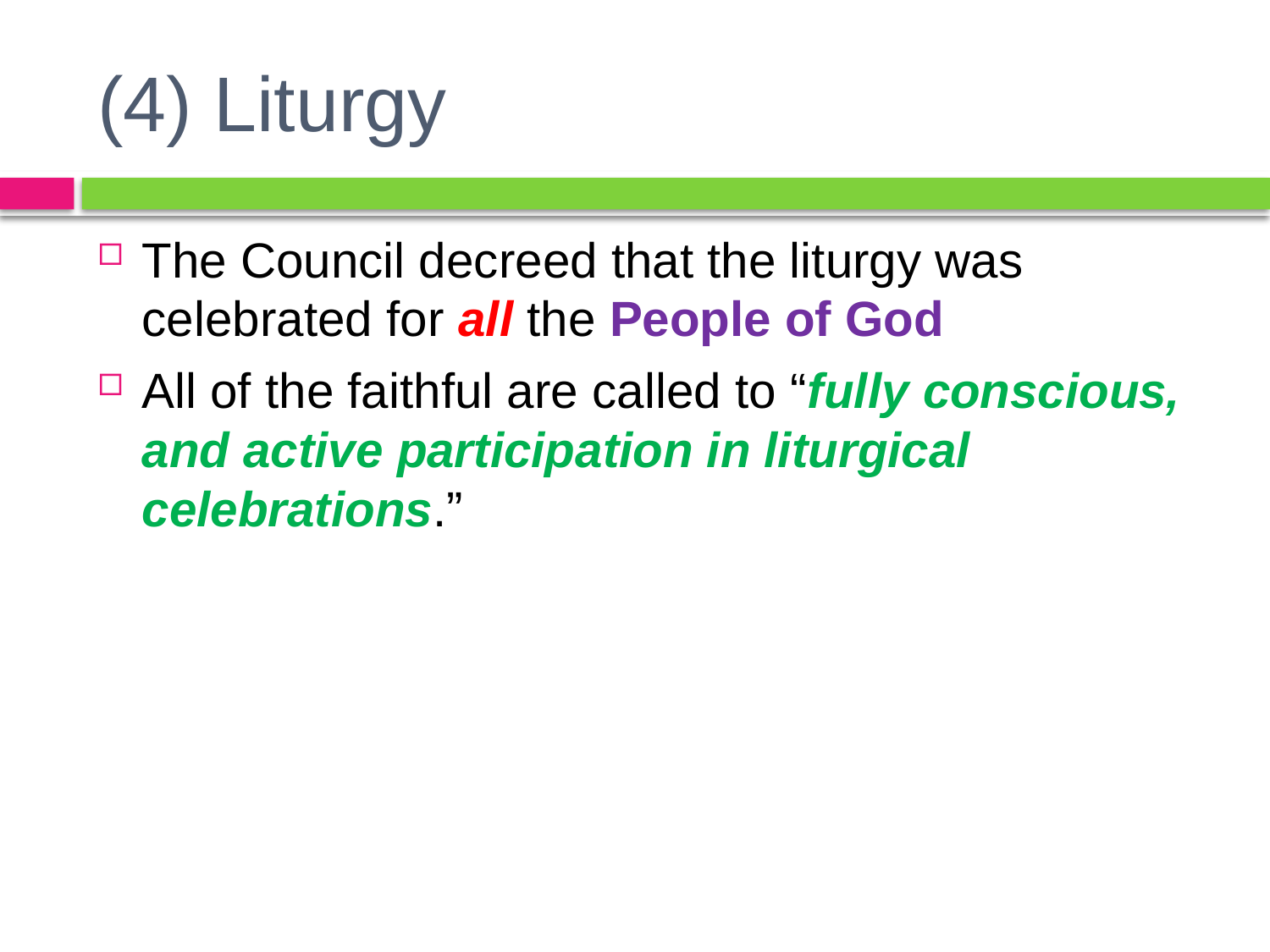

# (4) Liturgy
The Council decreed that the liturgy was celebrated for all the People of God
All of the faithful are called to “fully conscious, and active participation in liturgical celebrations.”